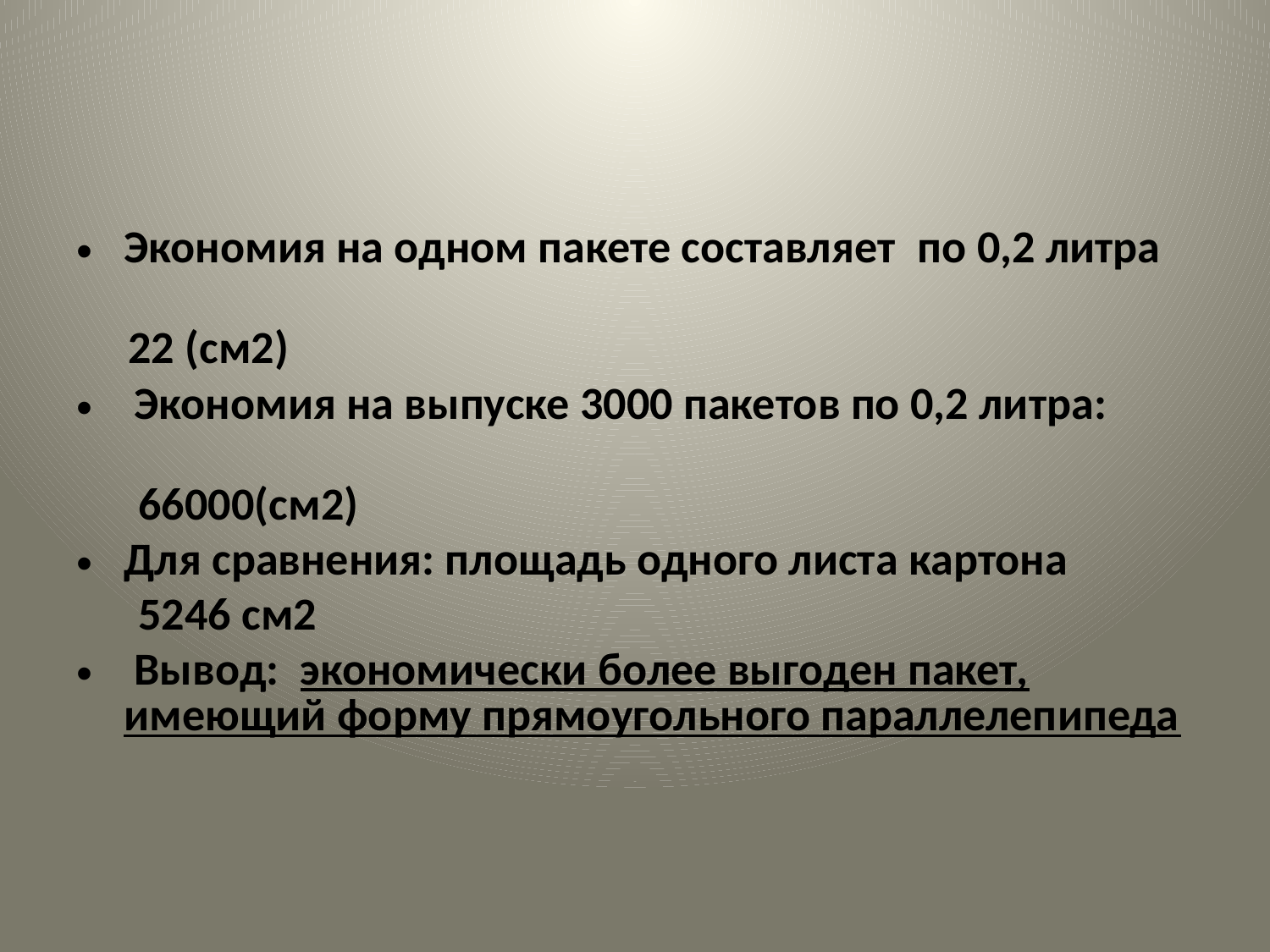

#
Экономия на одном пакете составляет  по 0,2 литра
     22 (см2)
 Экономия на выпуске 3000 пакетов по 0,2 литра:
      66000(см2)
Для сравнения: площадь одного листа картона
      5246 см2
 Вывод:  экономически более выгоден пакет, имеющий форму прямоугольного параллелепипеда